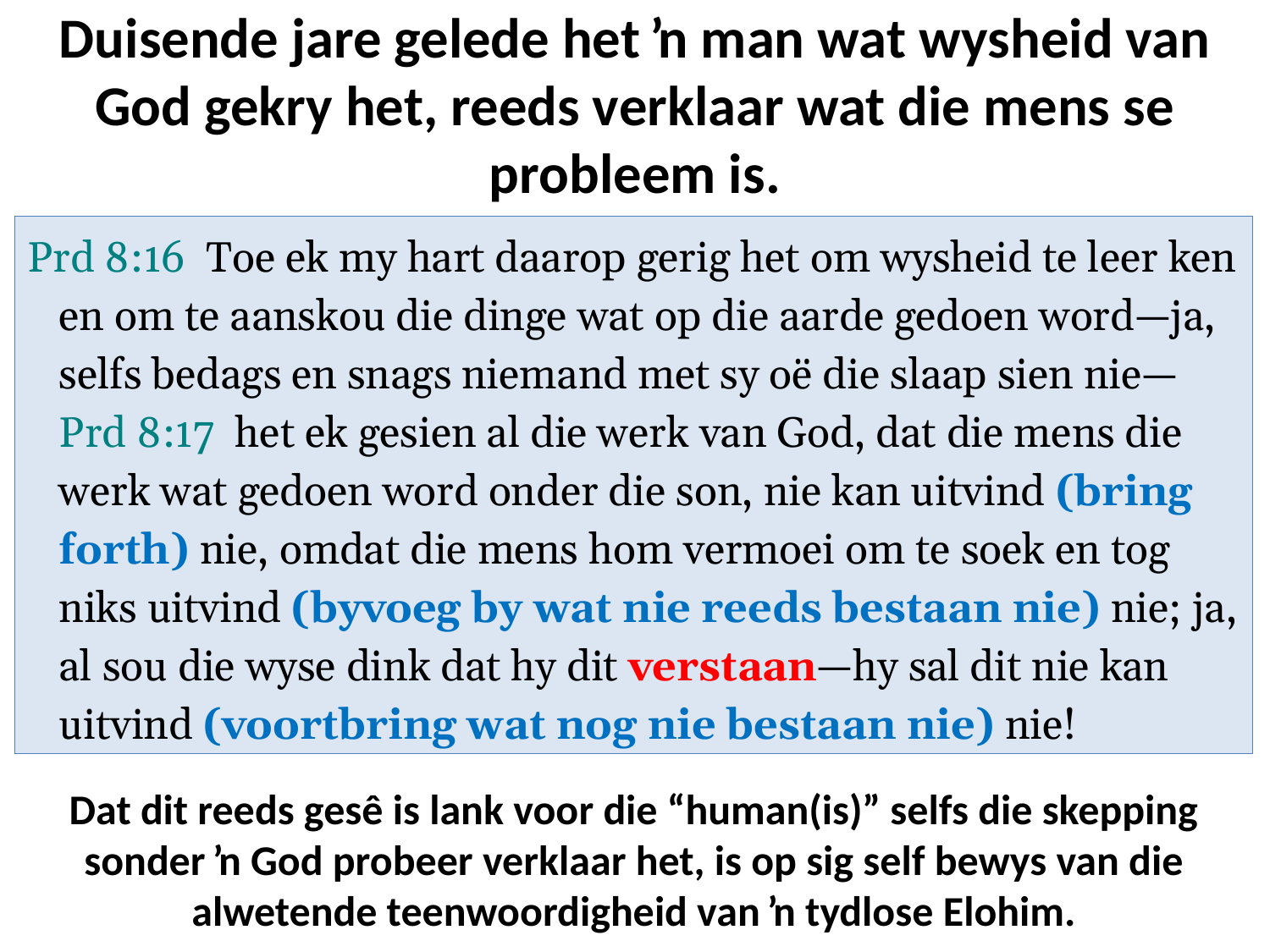

# Duisende jare gelede het ŉ man wat wysheid van God gekry het, reeds verklaar wat die mens se probleem is.
Prd 8:16  Toe ek my hart daarop gerig het om wysheid te leer ken en om te aanskou die dinge wat op die aarde gedoen word—ja, selfs bedags en snags niemand met sy oë die slaap sien nie— Prd 8:17  het ek gesien al die werk van God, dat die mens die werk wat gedoen word onder die son, nie kan uitvind (bring forth) nie, omdat die mens hom vermoei om te soek en tog niks uitvind (byvoeg by wat nie reeds bestaan nie) nie; ja, al sou die wyse dink dat hy dit verstaan—hy sal dit nie kan uitvind (voortbring wat nog nie bestaan nie) nie!
Dat dit reeds gesê is lank voor die “human(is)” selfs die skepping sonder ŉ God probeer verklaar het, is op sig self bewys van die alwetende teenwoordigheid van ŉ tydlose Elohim.